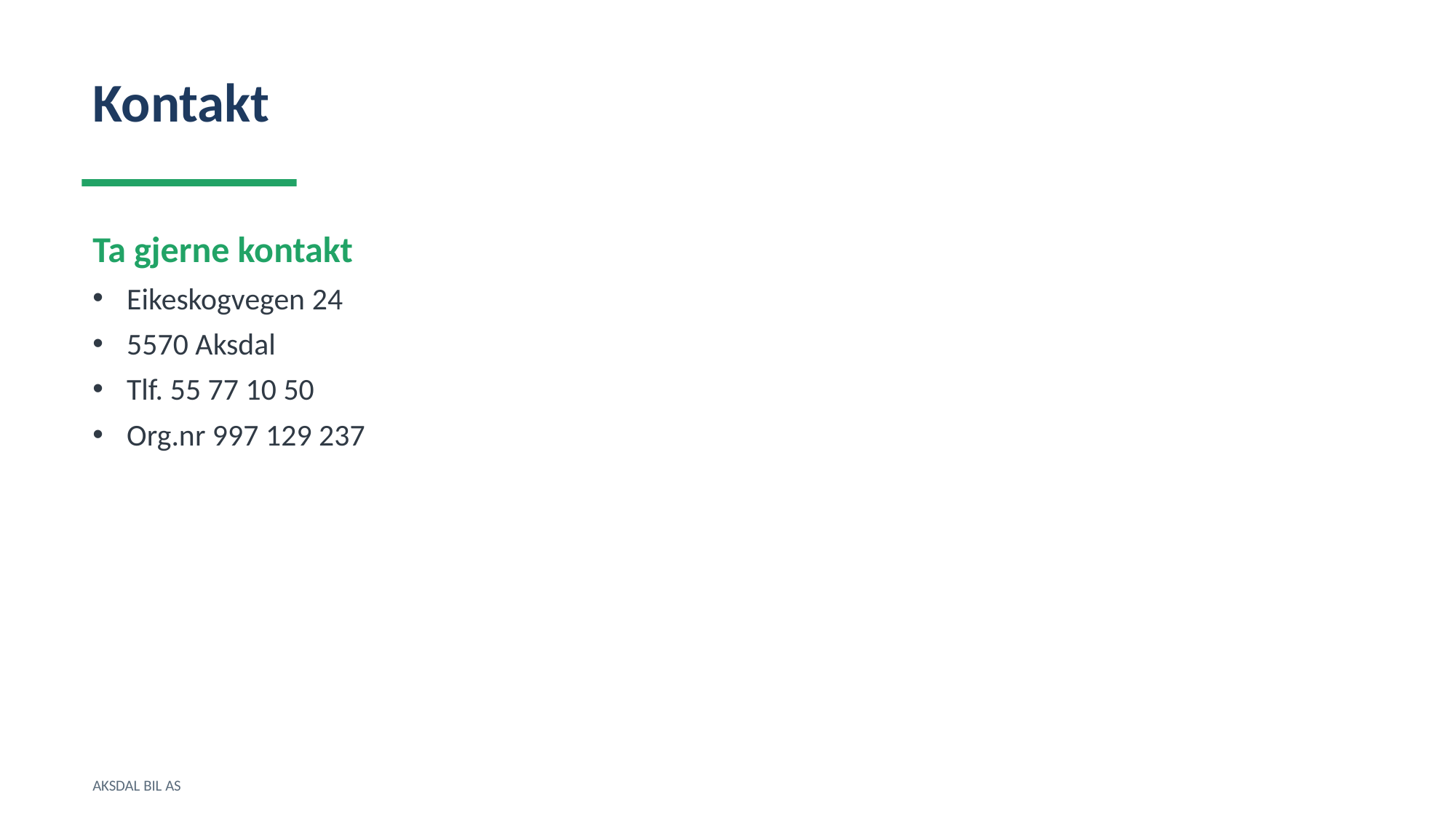

Kontakt

Ta gjerne kontakt
Eikeskogvegen 24
5570 Aksdal
Tlf. 55 77 10 50
Org.nr 997 129 237
AKSDAL BIL AS